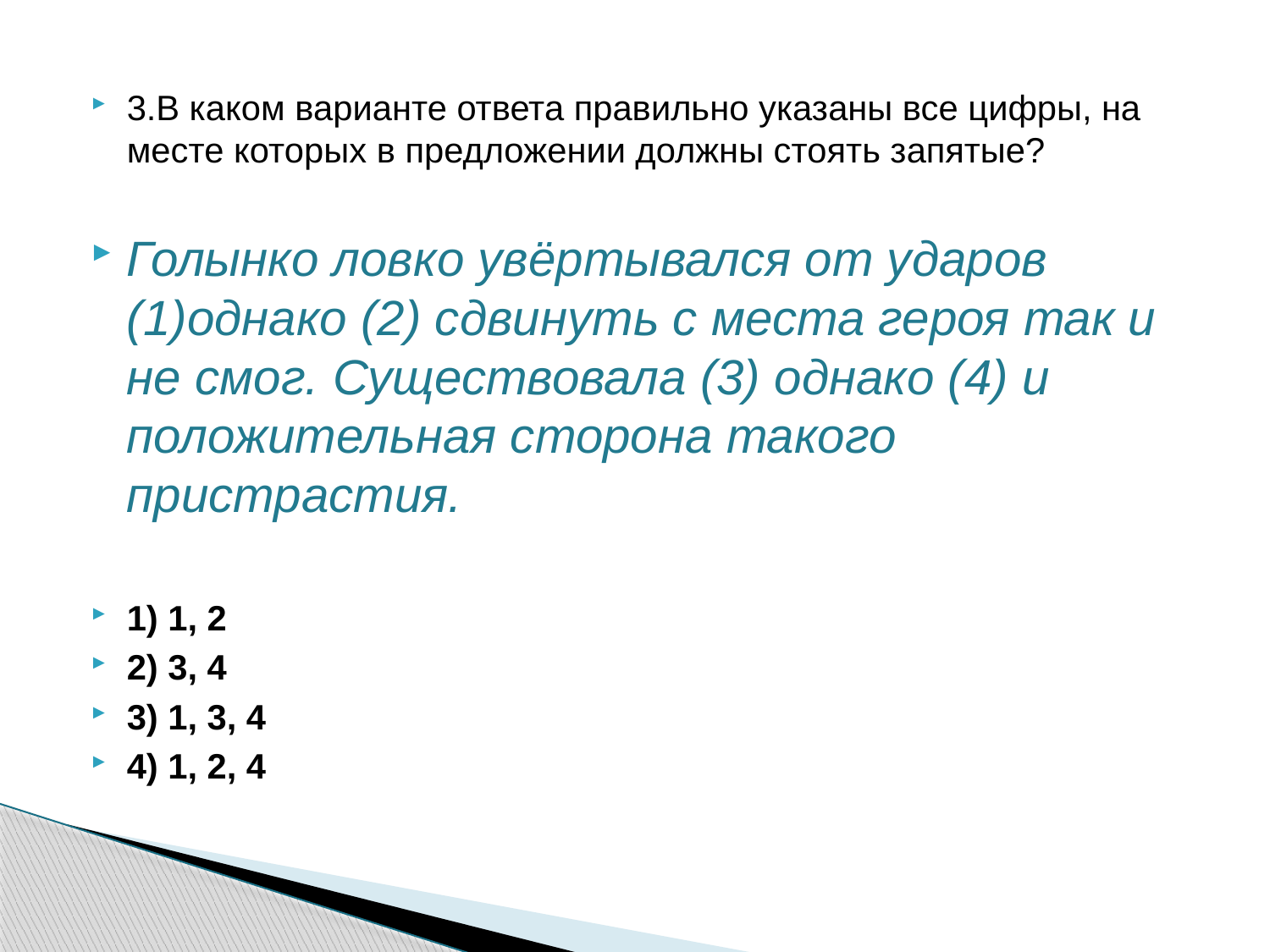

#
3.В каком варианте ответа правильно указаны все цифры, на месте которых в предложении должны стоять запятые?

Голынко ловко увёртывался от ударов (1)однако (2) сдвинуть с места героя так и не смог. Существовала (3) однако (4) и положительная сторона такого пристрастия.

1) 1, 2
2) 3, 4
3) 1, 3, 4
4) 1, 2, 4